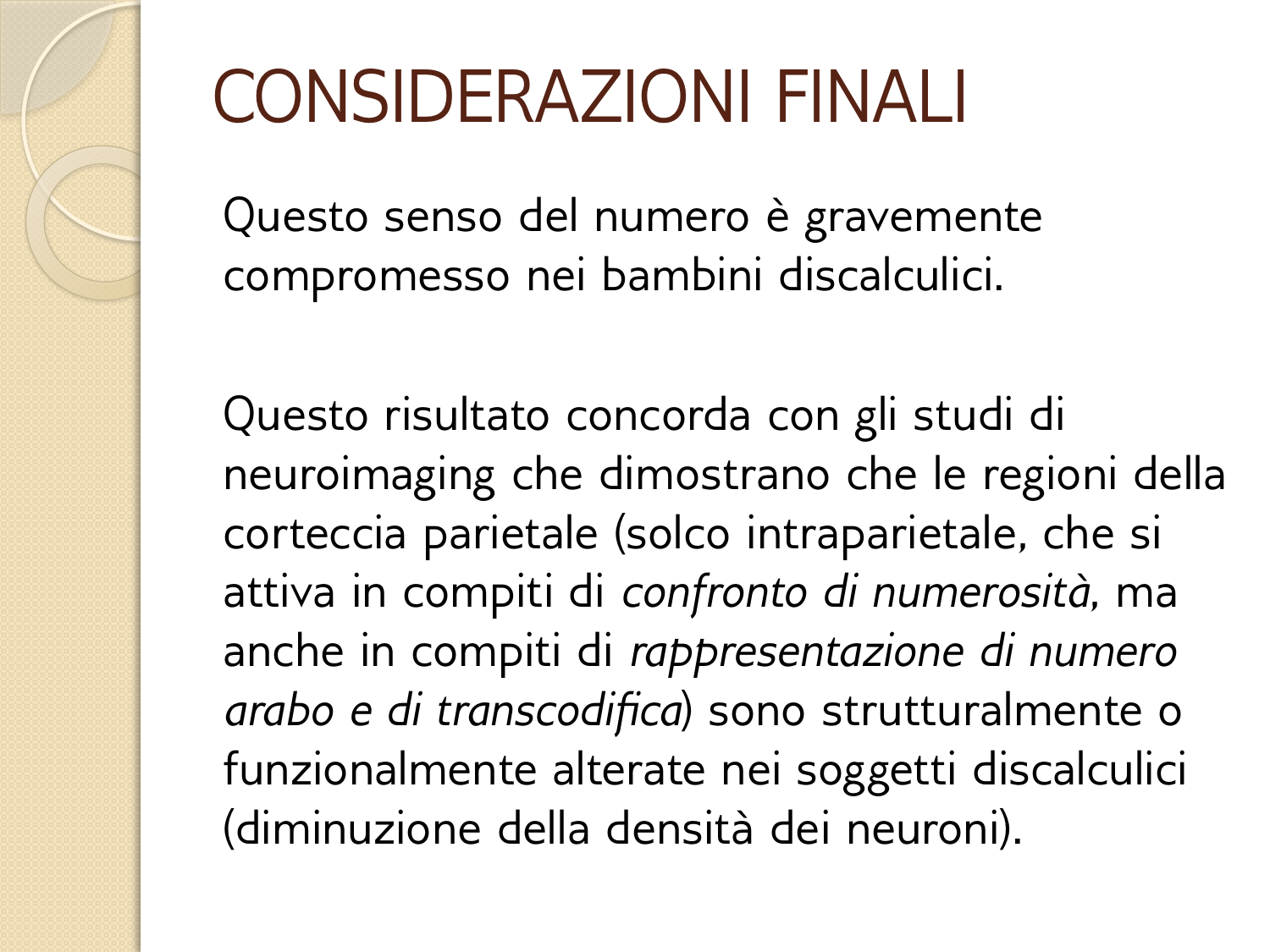

# CONSIDERAZIONI FINALI
Questo senso del numero è gravemente compromesso nei bambini discalculici.

Questo risultato concorda con gli studi di neuroimaging che dimostrano che le regioni della corteccia parietale (solco intraparietale, che si attiva in compiti di confronto di numerosità, ma anche in compiti di rappresentazione di numero arabo e di transcodifica) sono strutturalmente o funzionalmente alterate nei soggetti discalculici (diminuzione della densità dei neuroni).